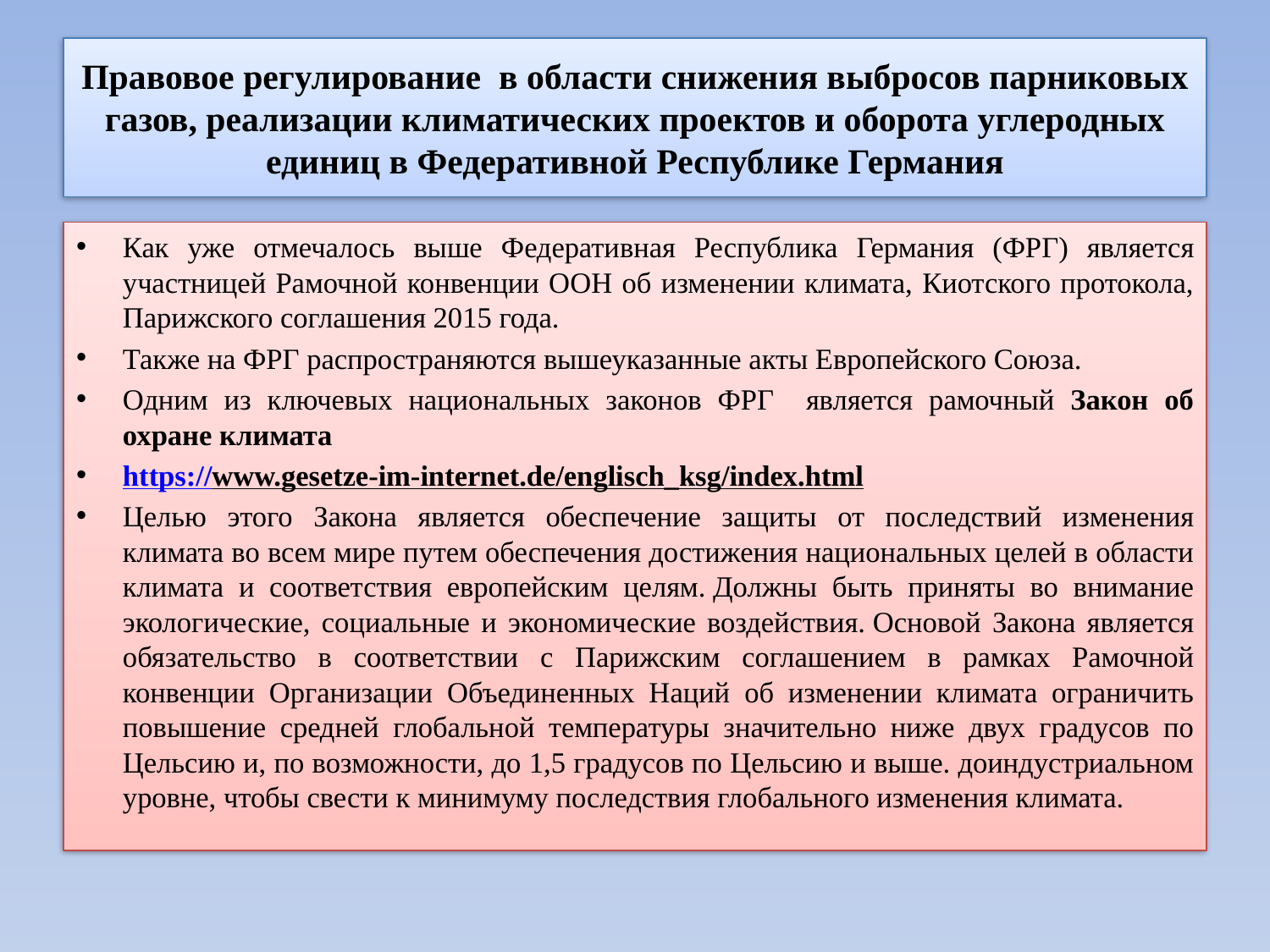

# Правовое регулирование  в области снижения выбросов парниковых газов, реализации климатических проектов и оборота углеродных единиц в Федеративной Республике Германия
Как уже отмечалось выше Федеративная Республика Германия (ФРГ) является участницей Рамочной конвенции ООН об изменении климата, Киотского протокола, Парижского соглашения 2015 года.
Также на ФРГ распространяются вышеуказанные акты Европейского Союза.
Одним из ключевых национальных законов ФРГ  является рамочный Закон об охране климата
https://www.gesetze-im-internet.de/englisch_ksg/index.html
Целью этого Закона является обеспечение защиты от последствий изменения климата во всем мире путем обеспечения достижения национальных целей в области климата и соответствия европейским целям. Должны быть приняты во внимание экологические, социальные и экономические воздействия. Основой Закона является обязательство в соответствии с Парижским соглашением в рамках Рамочной конвенции Организации Объединенных Наций об изменении климата ограничить повышение средней глобальной температуры значительно ниже двух градусов по Цельсию и, по возможности, до 1,5 градусов по Цельсию и выше. доиндустриальном уровне, чтобы свести к минимуму последствия глобального изменения климата.